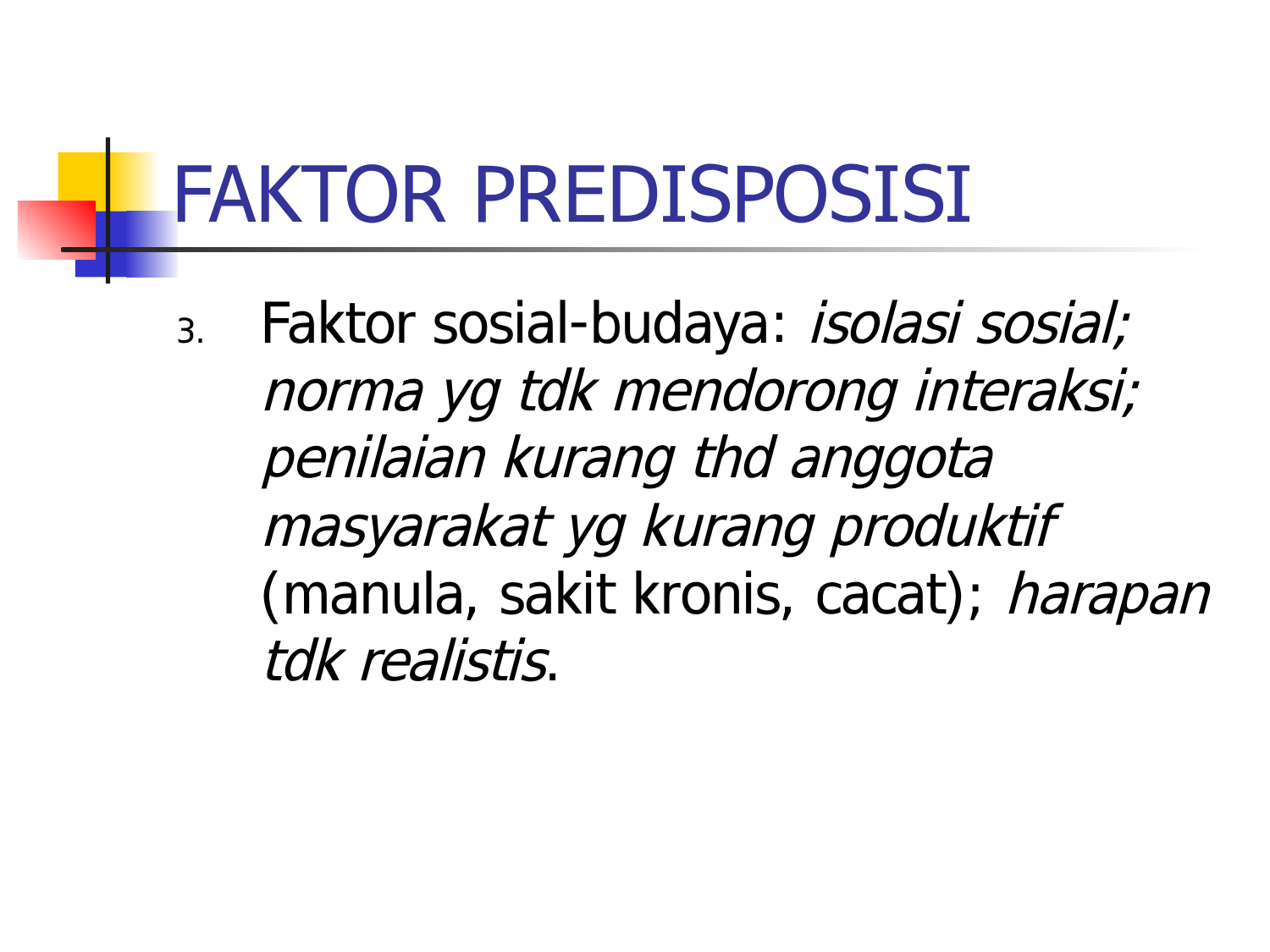

# FAKTOR PREDISPOSISI
Faktor sosial-budaya: isolasi sosial; norma yg tdk mendorong interaksi; penilaian kurang thd anggota masyarakat yg kurang produktif (manula, sakit kronis, cacat); harapan tdk realistis.